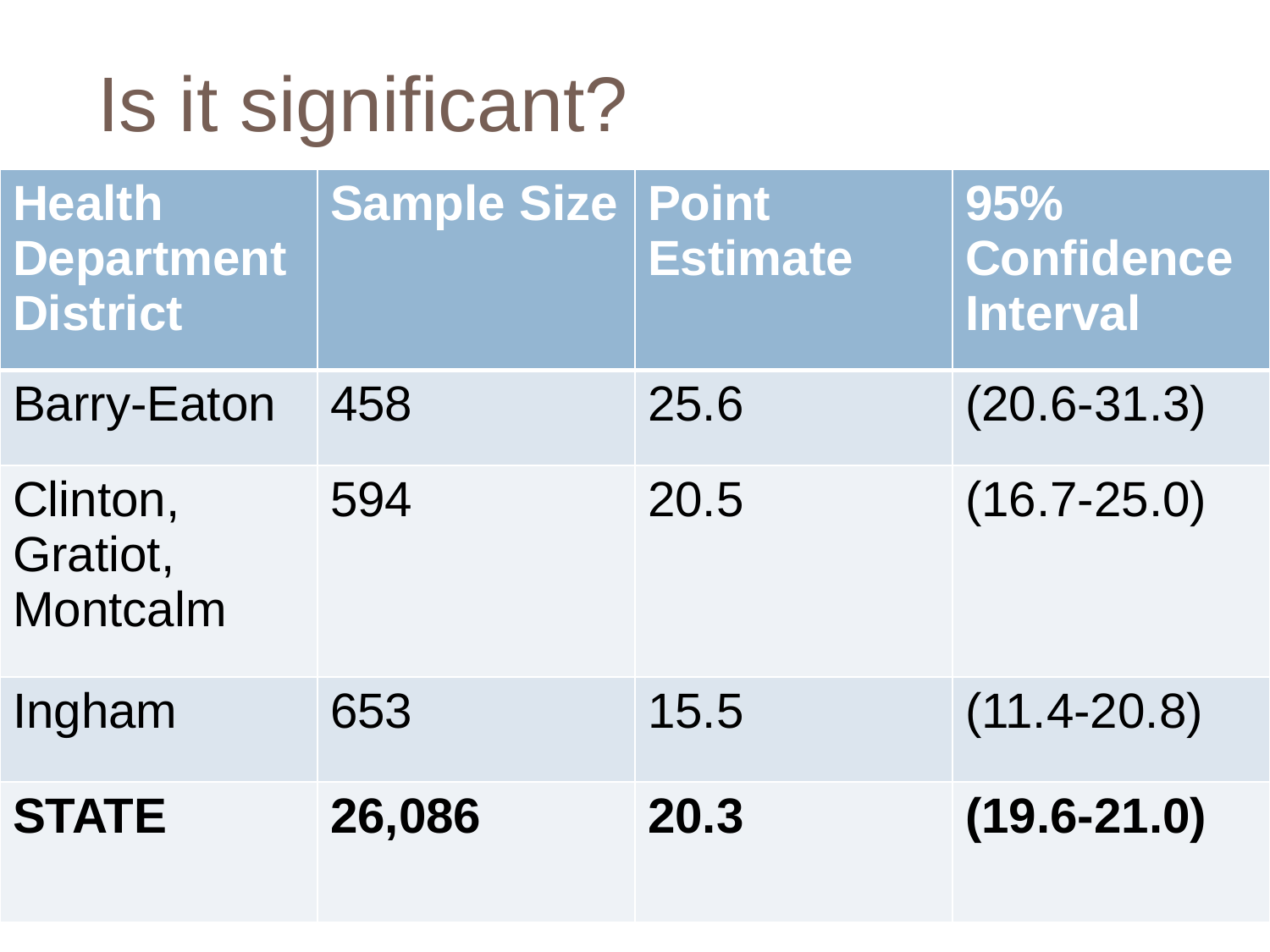

# Is it significant?
| Health Department District | Sample Size | Point Estimate | 95% Confidence Interval |
| --- | --- | --- | --- |
| Barry-Eaton | 458 | 25.6 | (20.6-31.3) |
| Clinton, Gratiot, Montcalm | 594 | 20.5 | (16.7-25.0) |
| Ingham | 653 | 15.5 | (11.4-20.8) |
| STATE | 26,086 | 20.3 | (19.6-21.0) |
30